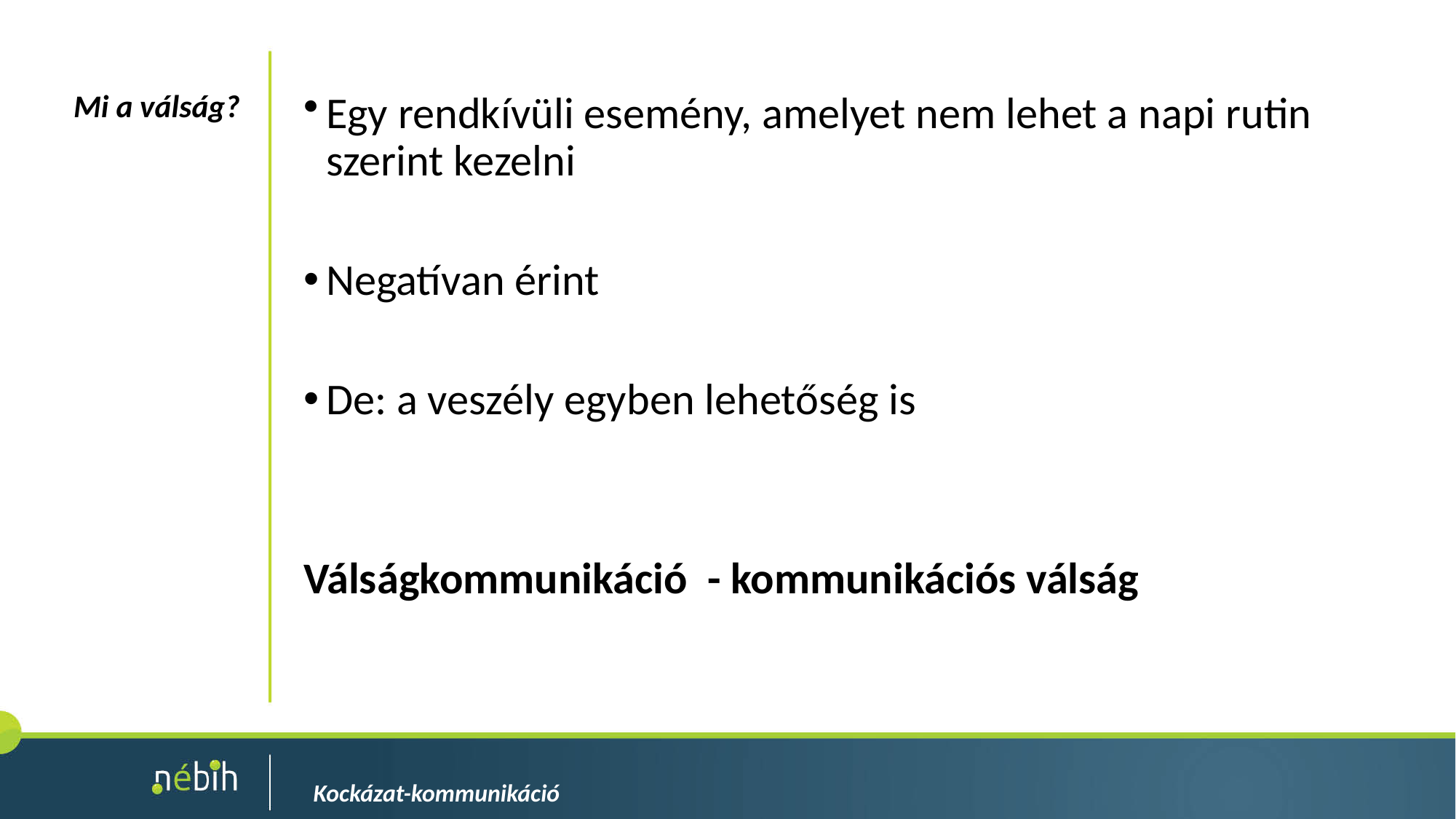

Mi a válság?
Egy rendkívüli esemény, amelyet nem lehet a napi rutin szerint kezelni

Negatívan érint

De: a veszély egyben lehetőség is

Válságkommunikáció  - kommunikációs válság
Kockázat-kommunikáció